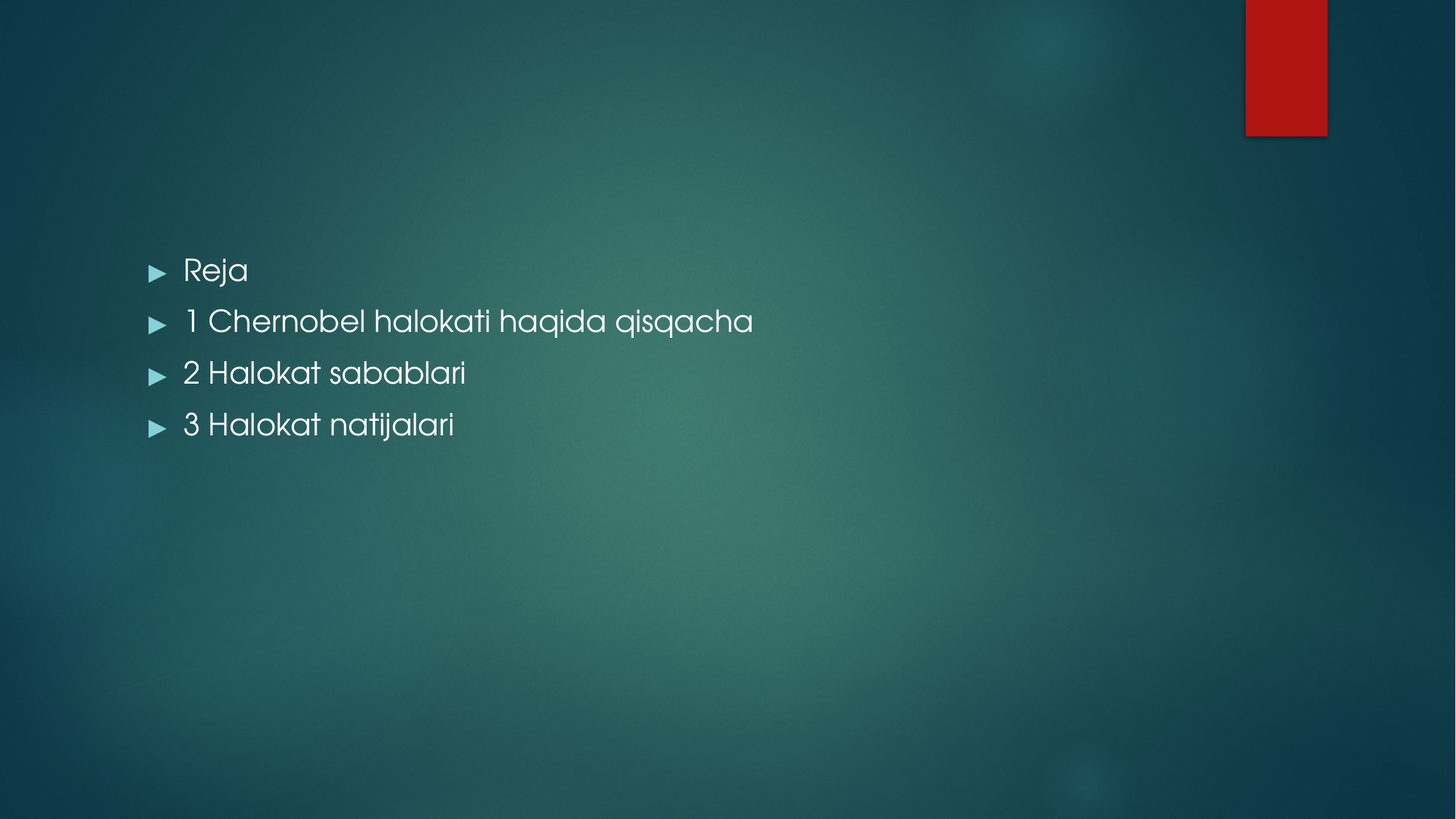

#
Reja
1 Chernobel halokati haqida qisqacha
2 Halokat sabablari
3 Halokat natijalari